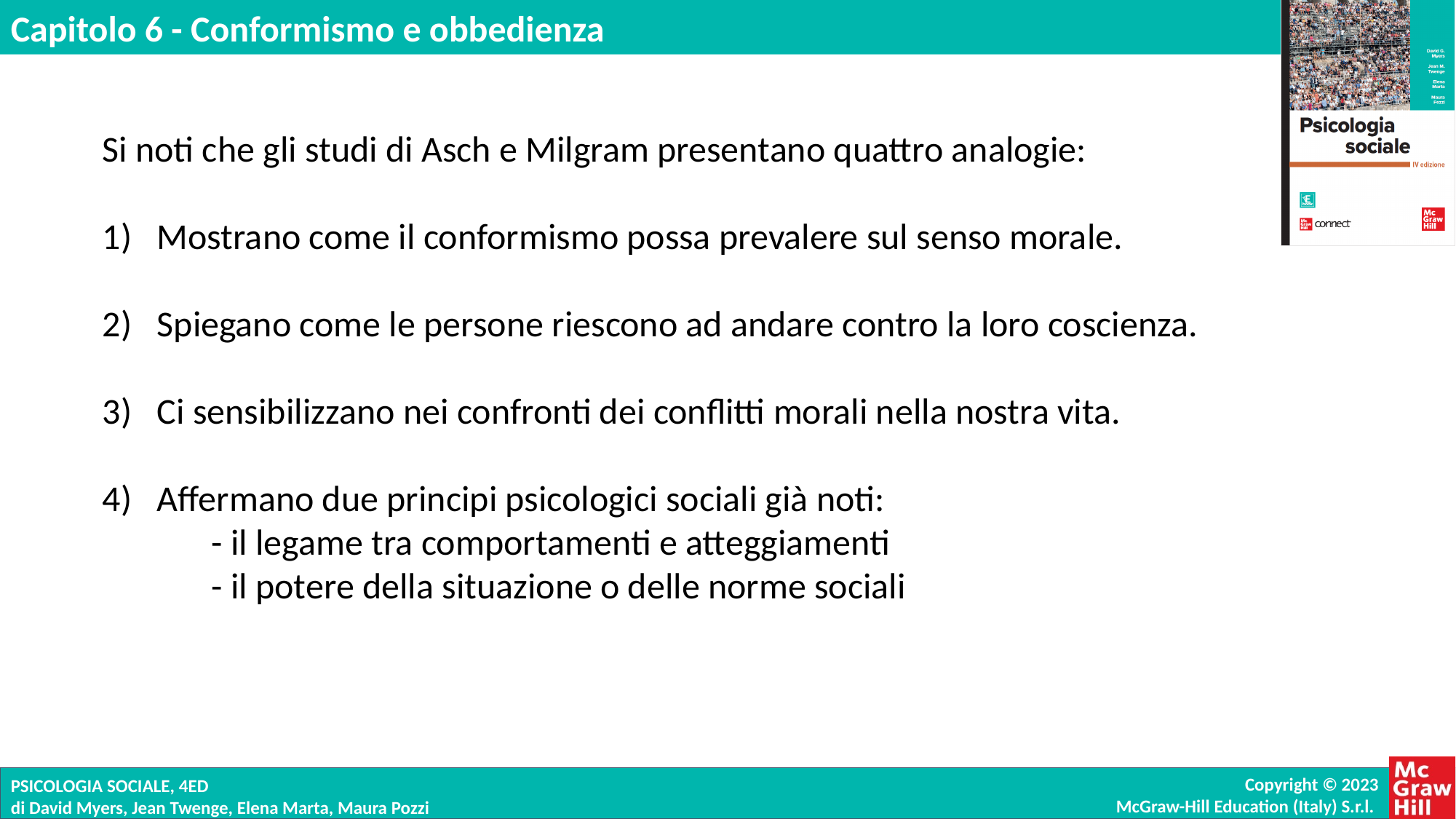

Si noti che gli studi di Asch e Milgram presentano quattro analogie:
Mostrano come il conformismo possa prevalere sul senso morale.
Spiegano come le persone riescono ad andare contro la loro coscienza.
Ci sensibilizzano nei confronti dei conflitti morali nella nostra vita.
Affermano due principi psicologici sociali già noti:
	- il legame tra comportamenti e atteggiamenti
	- il potere della situazione o delle norme sociali